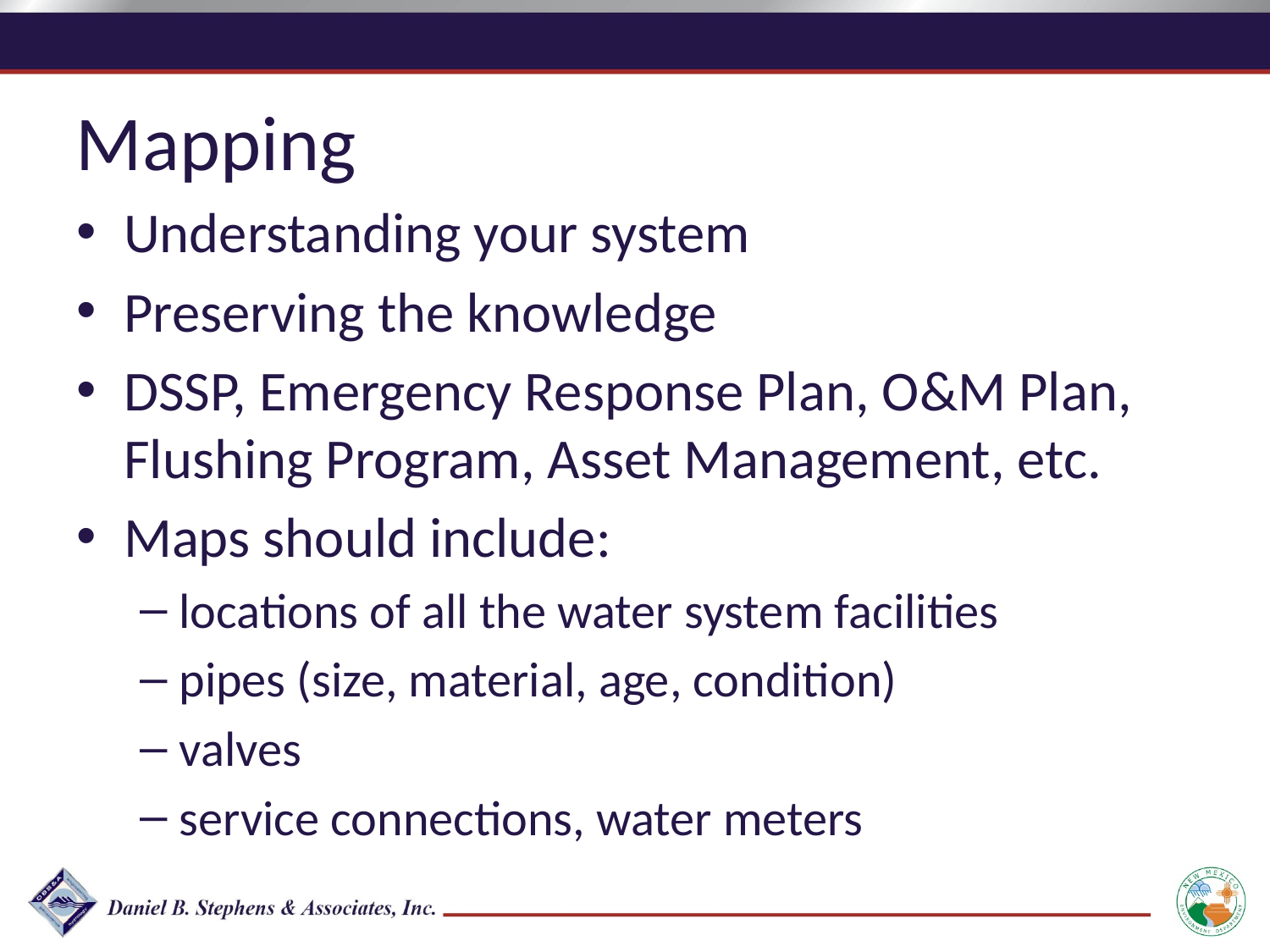

Mapping
Understanding your system
Preserving the knowledge
DSSP, Emergency Response Plan, O&M Plan, Flushing Program, Asset Management, etc.
Maps should include:
locations of all the water system facilities
pipes (size, material, age, condition)
valves
service connections, water meters